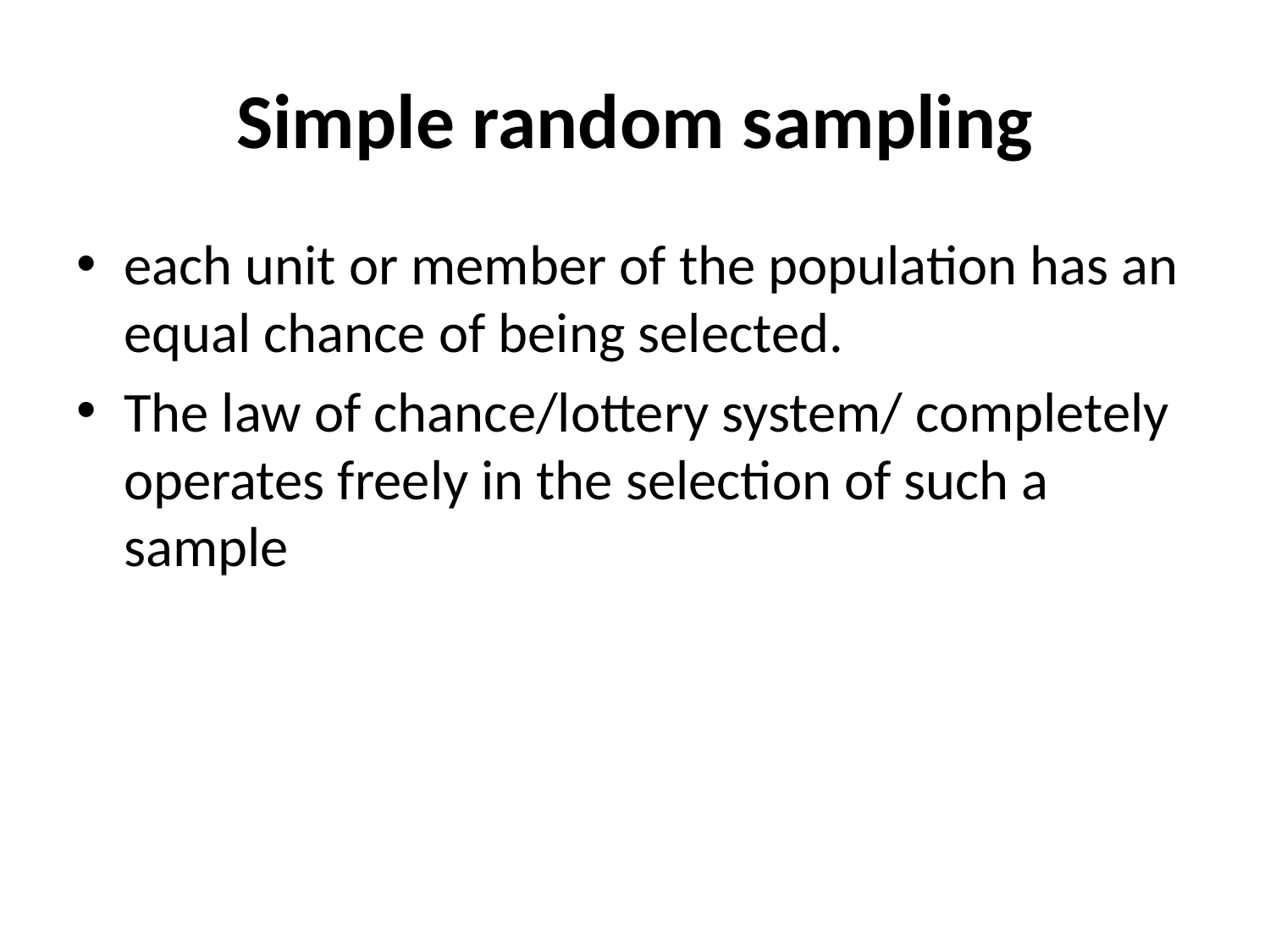

# Simple random sampling
each unit or member of the population has an equal chance of being selected.
The law of chance/lottery system/ completely operates freely in the selection of such a sample